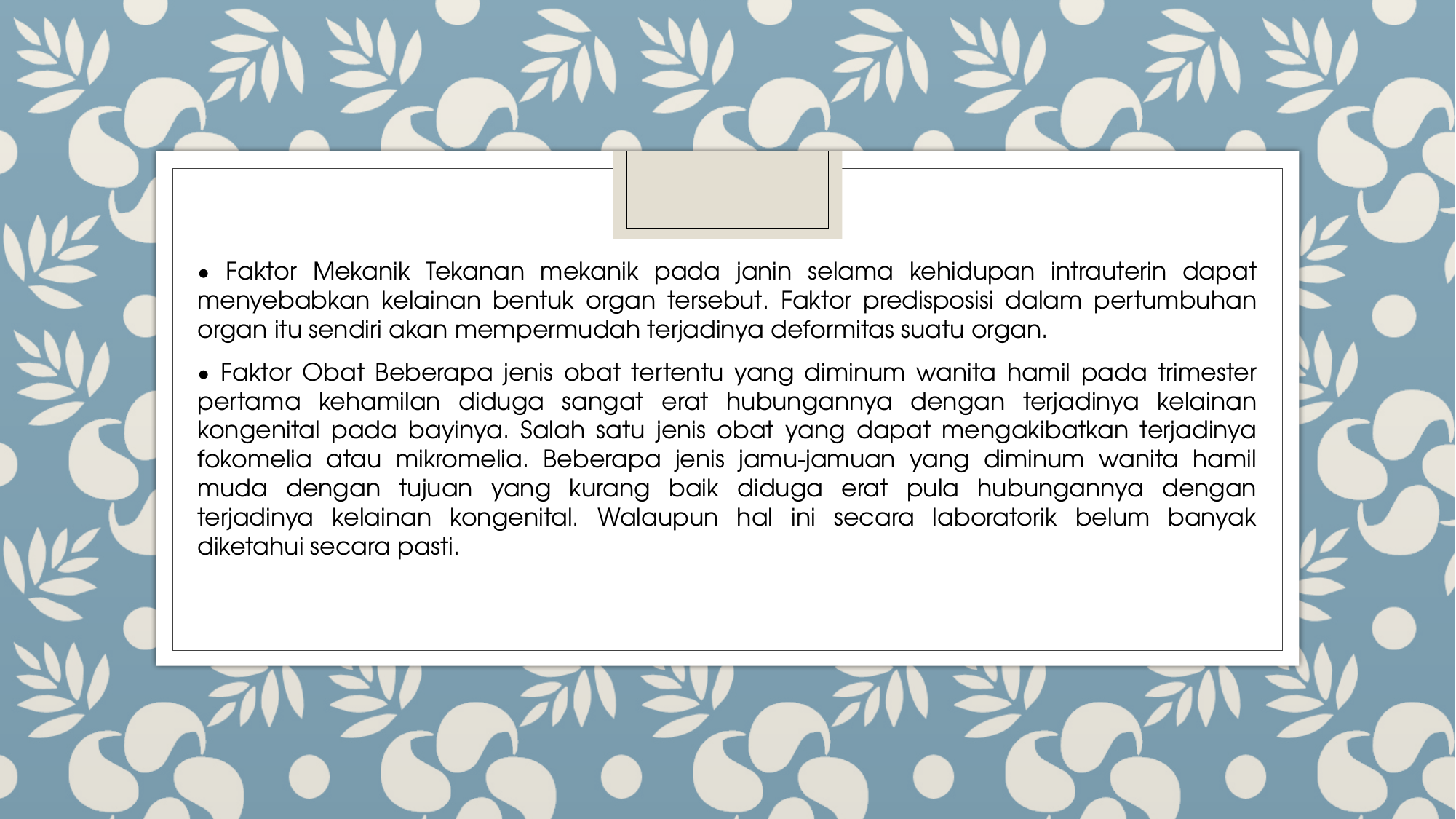

• Faktor Mekanik Tekanan mekanik pada janin selama kehidupan intrauterin dapat menyebabkan kelainan bentuk organ tersebut. Faktor predisposisi dalam pertumbuhan organ itu sendiri akan mempermudah terjadinya deformitas suatu organ.
• Faktor Obat Beberapa jenis obat tertentu yang diminum wanita hamil pada trimester pertama kehamilan diduga sangat erat hubungannya dengan terjadinya kelainan kongenital pada bayinya. Salah satu jenis obat yang dapat mengakibatkan terjadinya fokomelia atau mikromelia. Beberapa jenis jamu-jamuan yang diminum wanita hamil muda dengan tujuan yang kurang baik diduga erat pula hubungannya dengan terjadinya kelainan kongenital. Walaupun hal ini secara laboratorik belum banyak diketahui secara pasti.